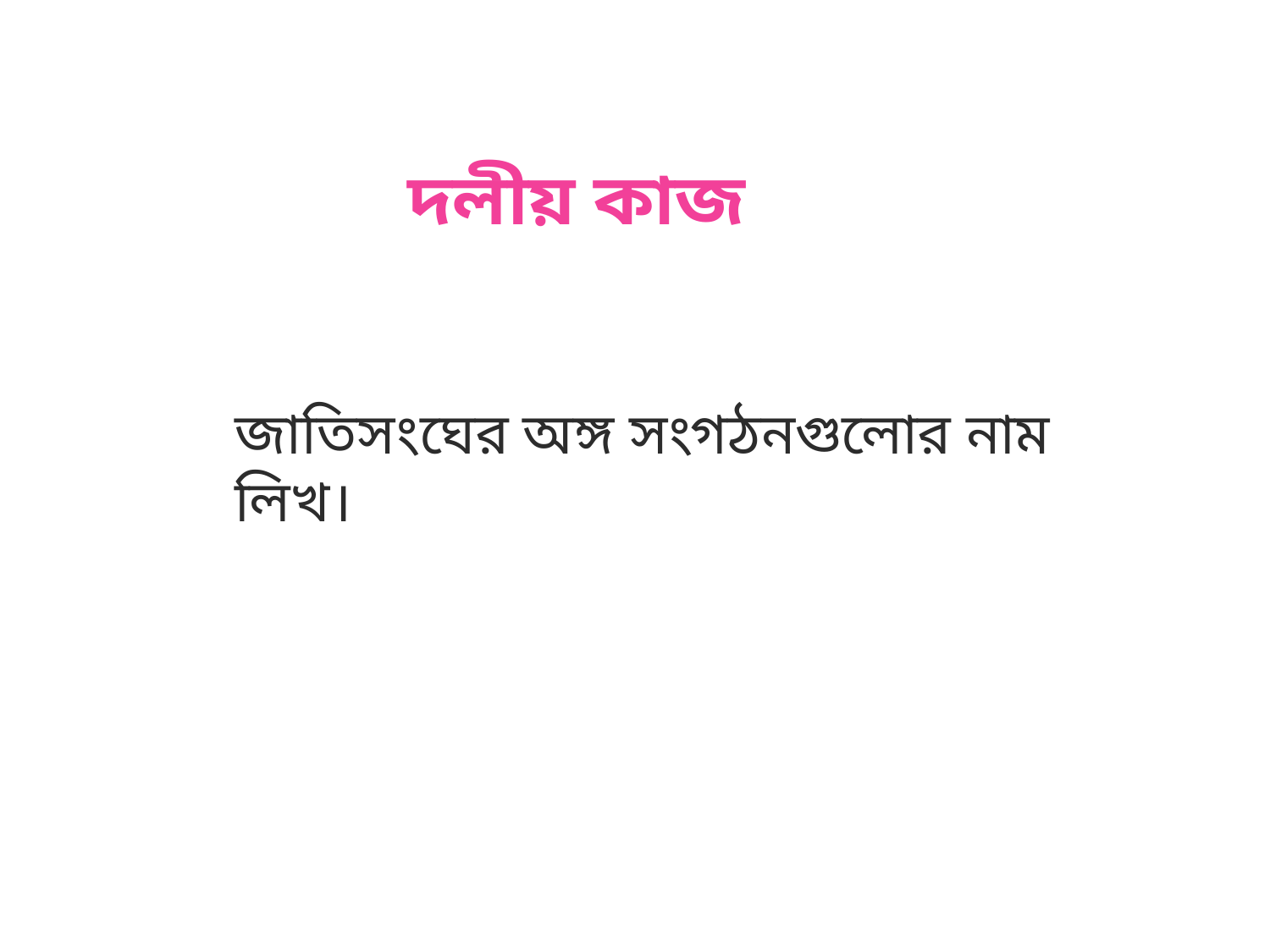

দলীয় কাজ
জাতিসংঘের অঙ্গ সংগঠনগুলোর নাম লিখ।